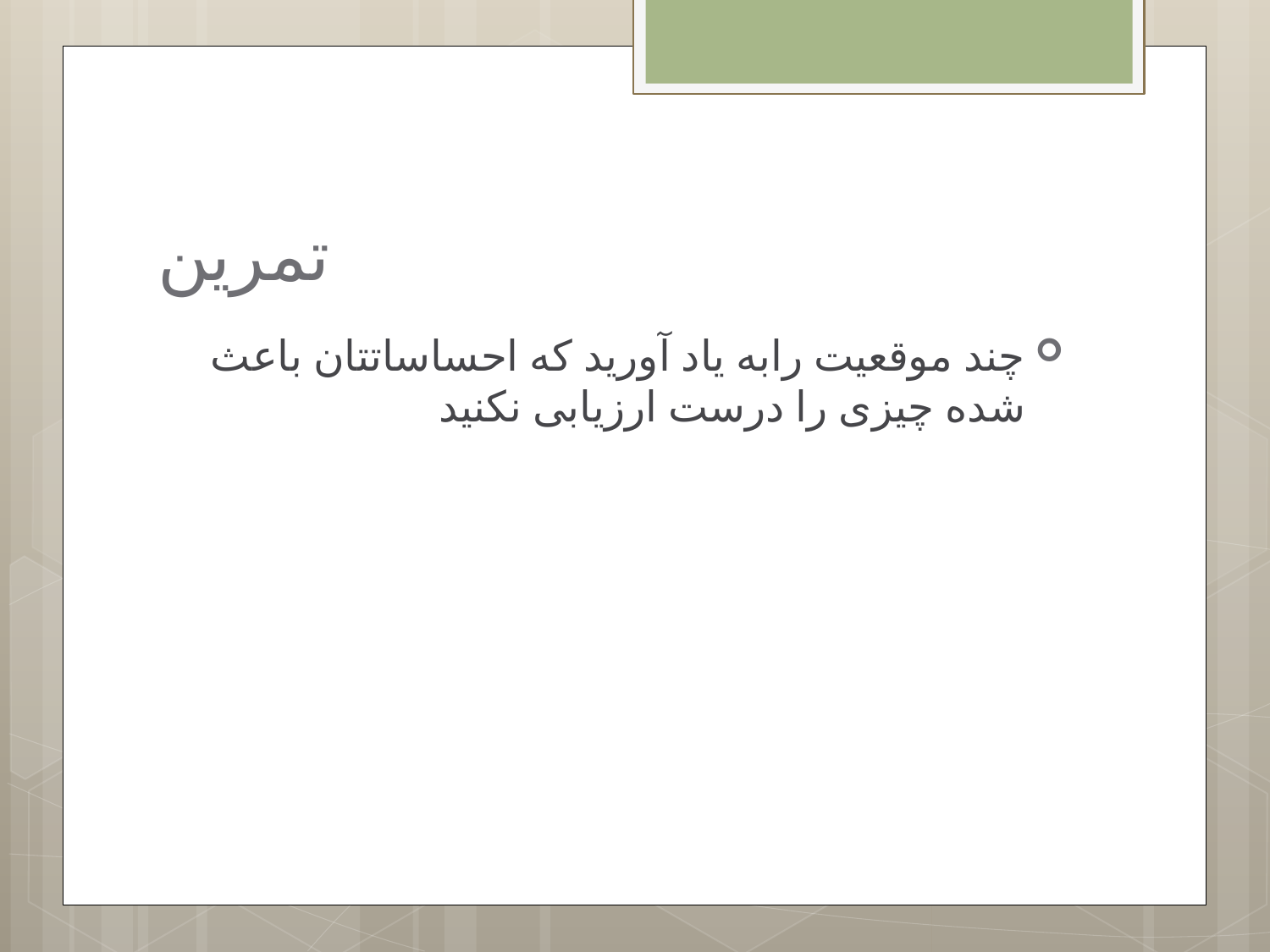

# تمرین
چند موقعیت رابه یاد آورید که احساساتتان باعث شده چیزی را درست ارزیابی نکنید